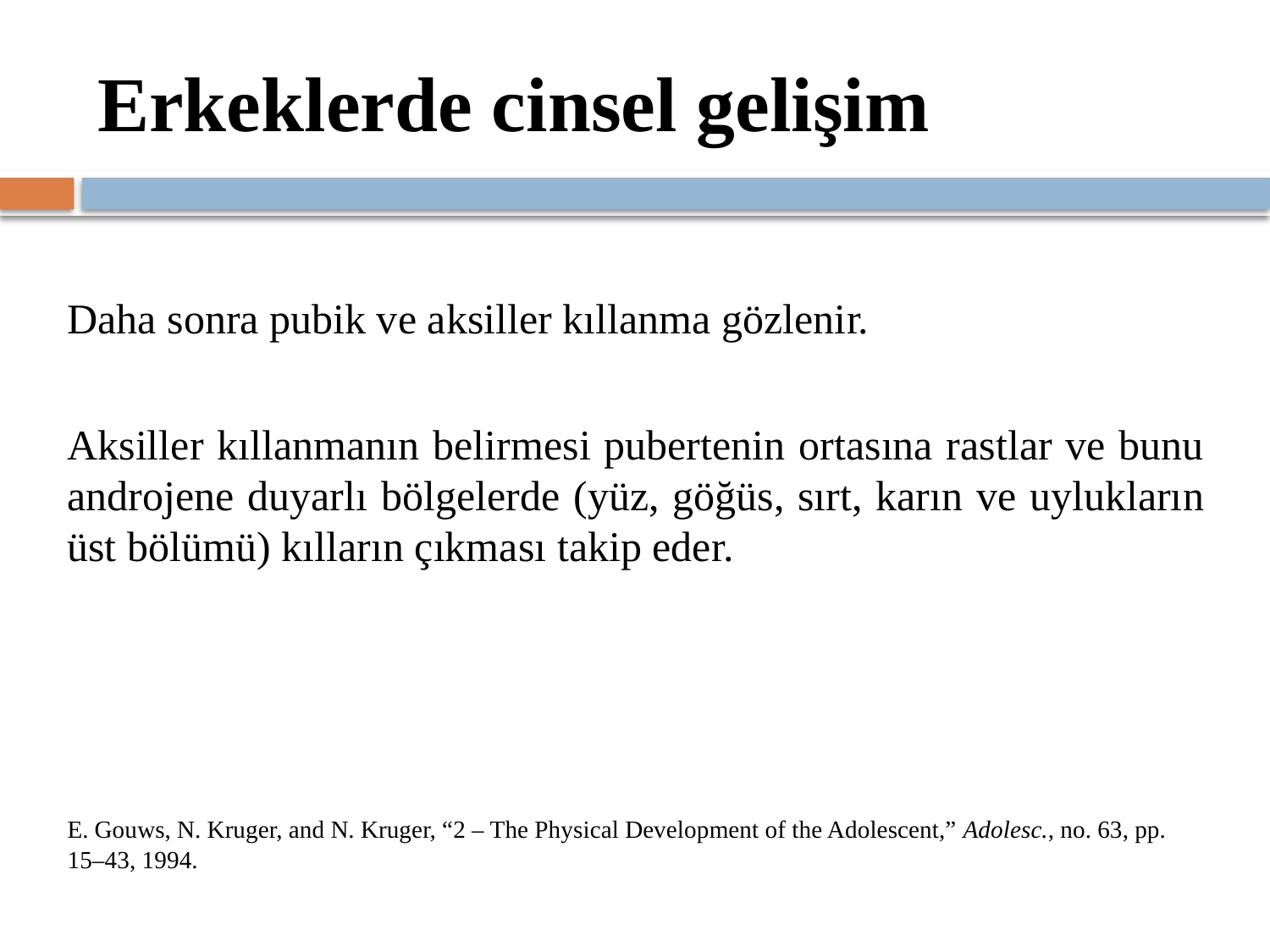

# Erkeklerde cinsel gelişim

Daha sonra pubik ve aksiller kıllanma gözlenir.

Aksiller kıllanmanın belirmesi pubertenin ortasına rastlar ve bunu androjene duyarlı bölgelerde (yüz, göğüs, sırt, karın ve uylukların üst bölümü) kılların çıkması takip eder.

E. Gouws, N. Kruger, and N. Kruger, “2 – The Physical Development of the Adolescent,” Adolesc., no. 63, pp. 15–43, 1994.